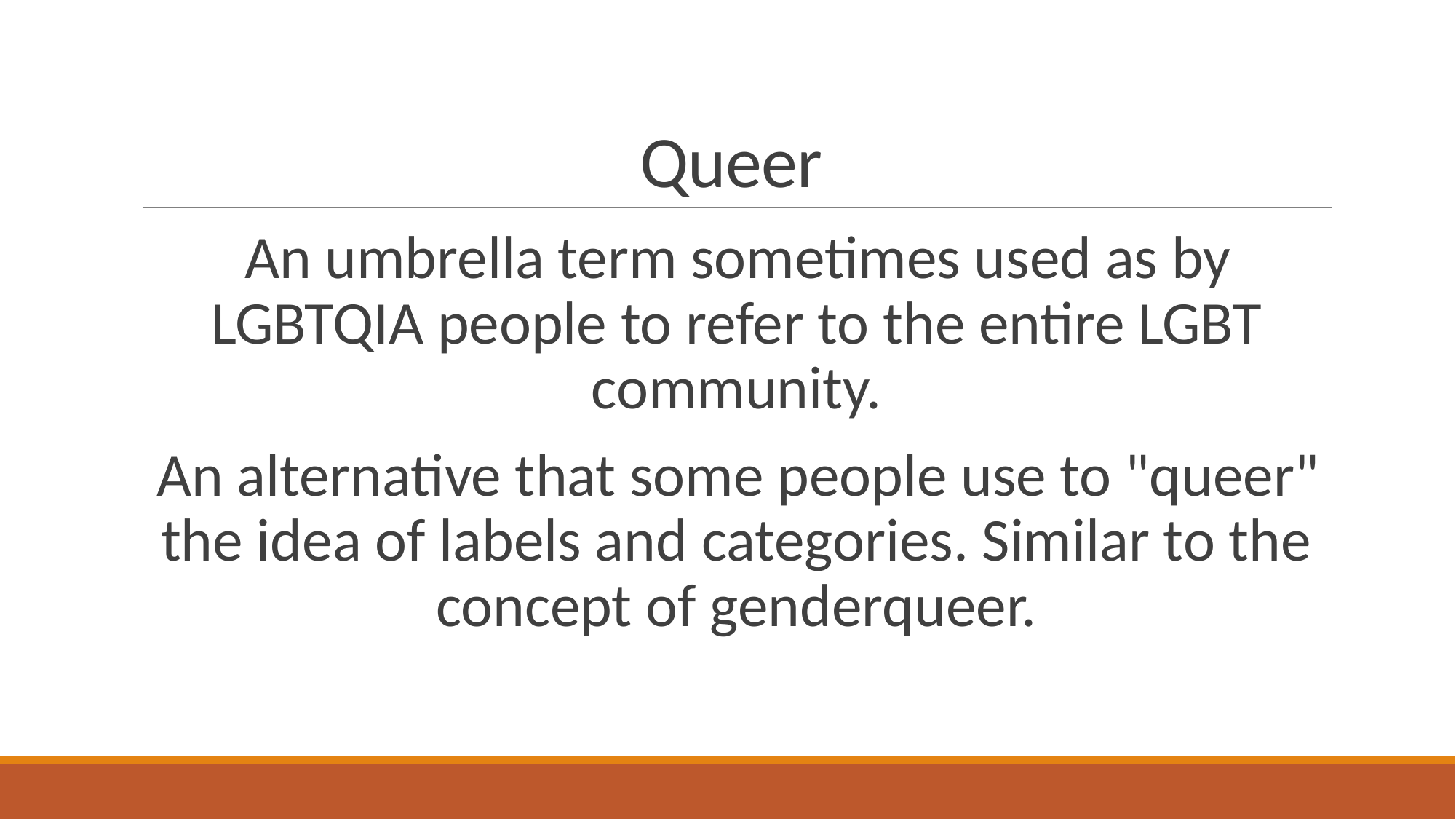

# Queer
An umbrella term sometimes used as by LGBTQIA people to refer to the entire LGBT community.
An alternative that some people use to "queer" the idea of labels and categories. Similar to the concept of genderqueer.